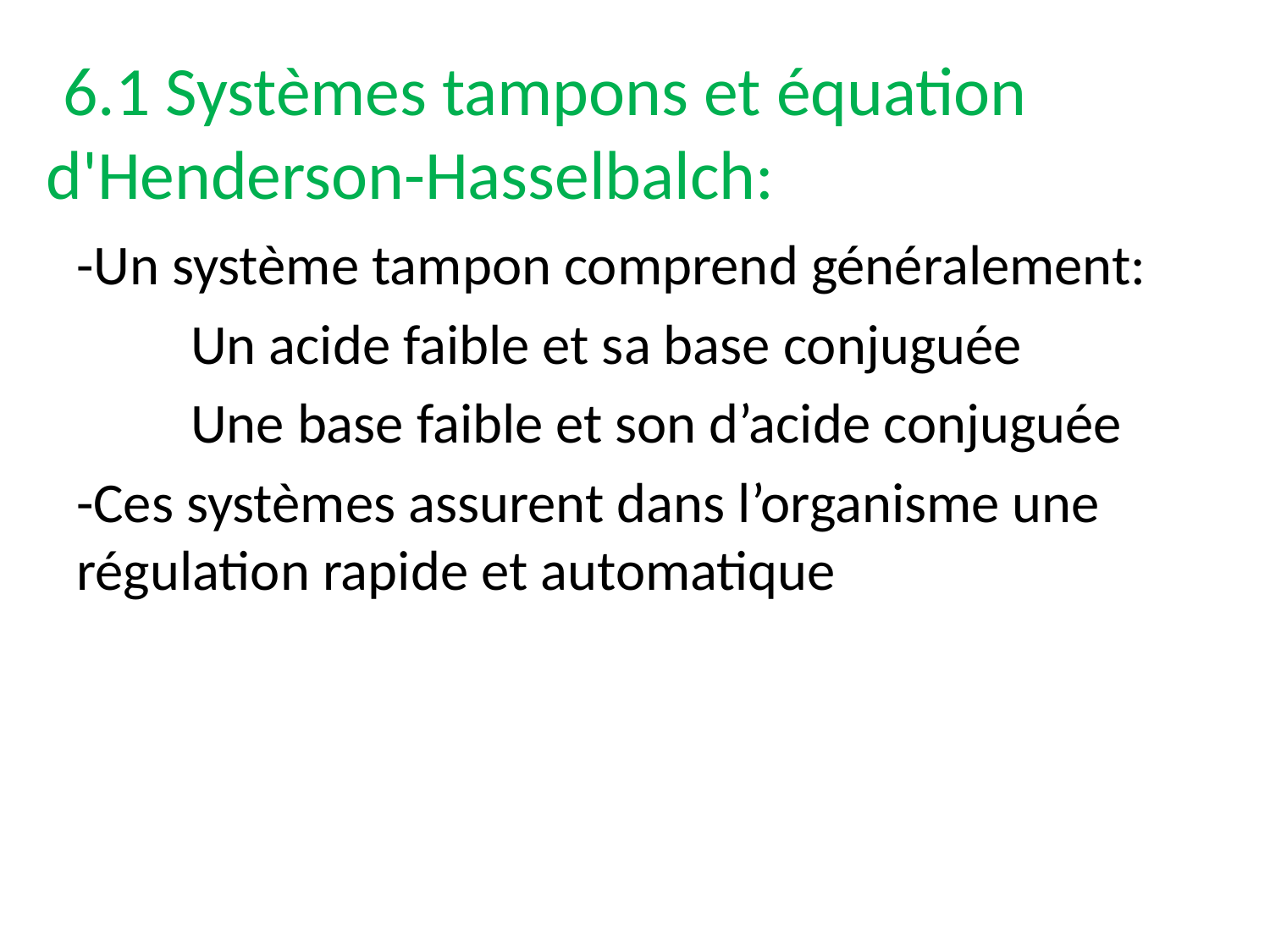

# 6.1 Systèmes tampons et équation d'Henderson-Hasselbalch:
-Un système tampon comprend généralement:
         Un acide faible et sa base conjuguée
         Une base faible et son d’acide conjuguée
-Ces systèmes assurent dans l’organisme une régulation rapide et automatique